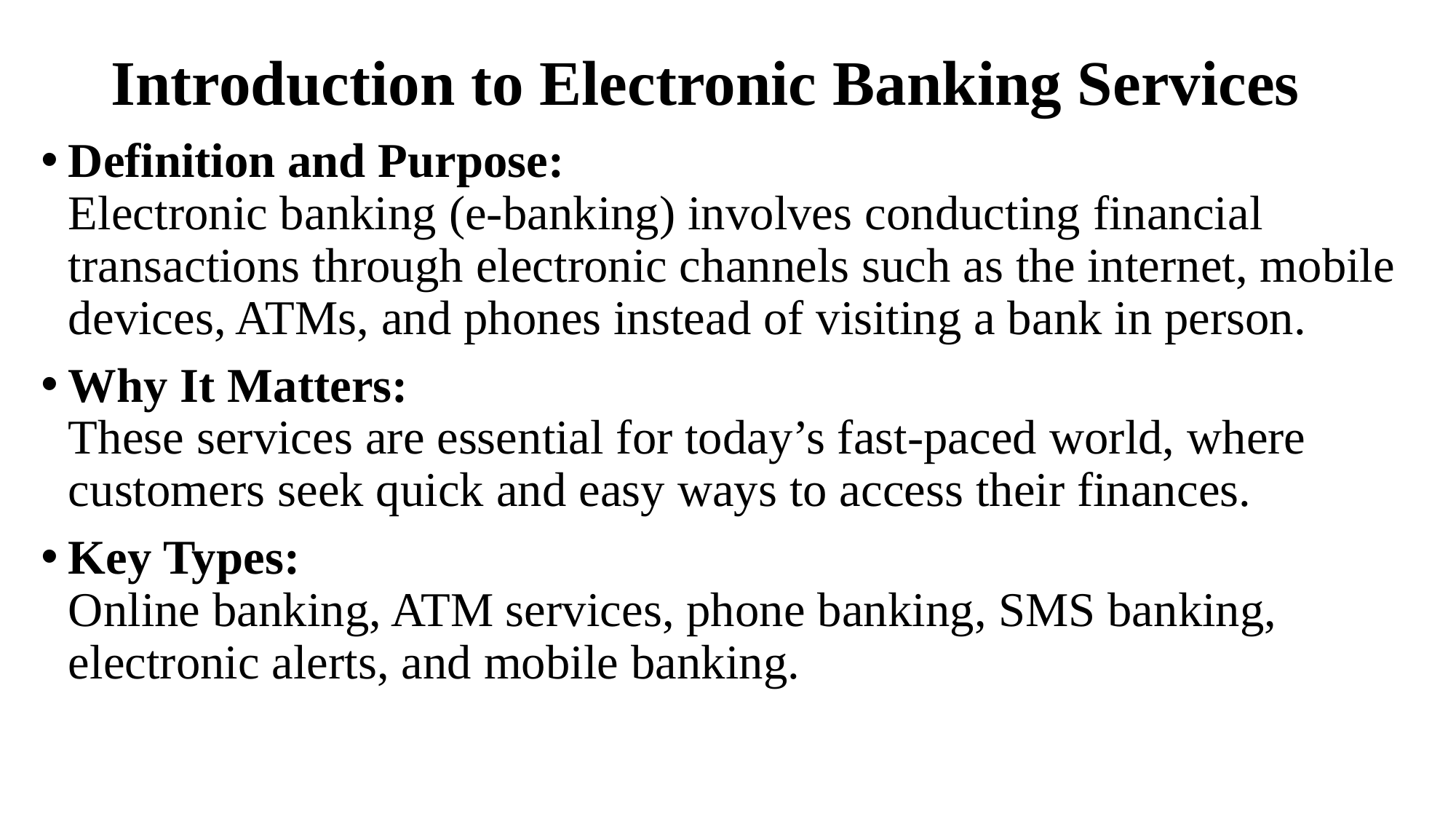

# Introduction to Electronic Banking Services
Definition and Purpose:
Electronic banking (e-banking) involves conducting financial transactions through electronic channels such as the internet, mobile devices, ATMs, and phones instead of visiting a bank in person.
Why It Matters:
These services are essential for today’s fast-paced world, where customers seek quick and easy ways to access their finances.
Key Types:
Online banking, ATM services, phone banking, SMS banking, electronic alerts, and mobile banking.